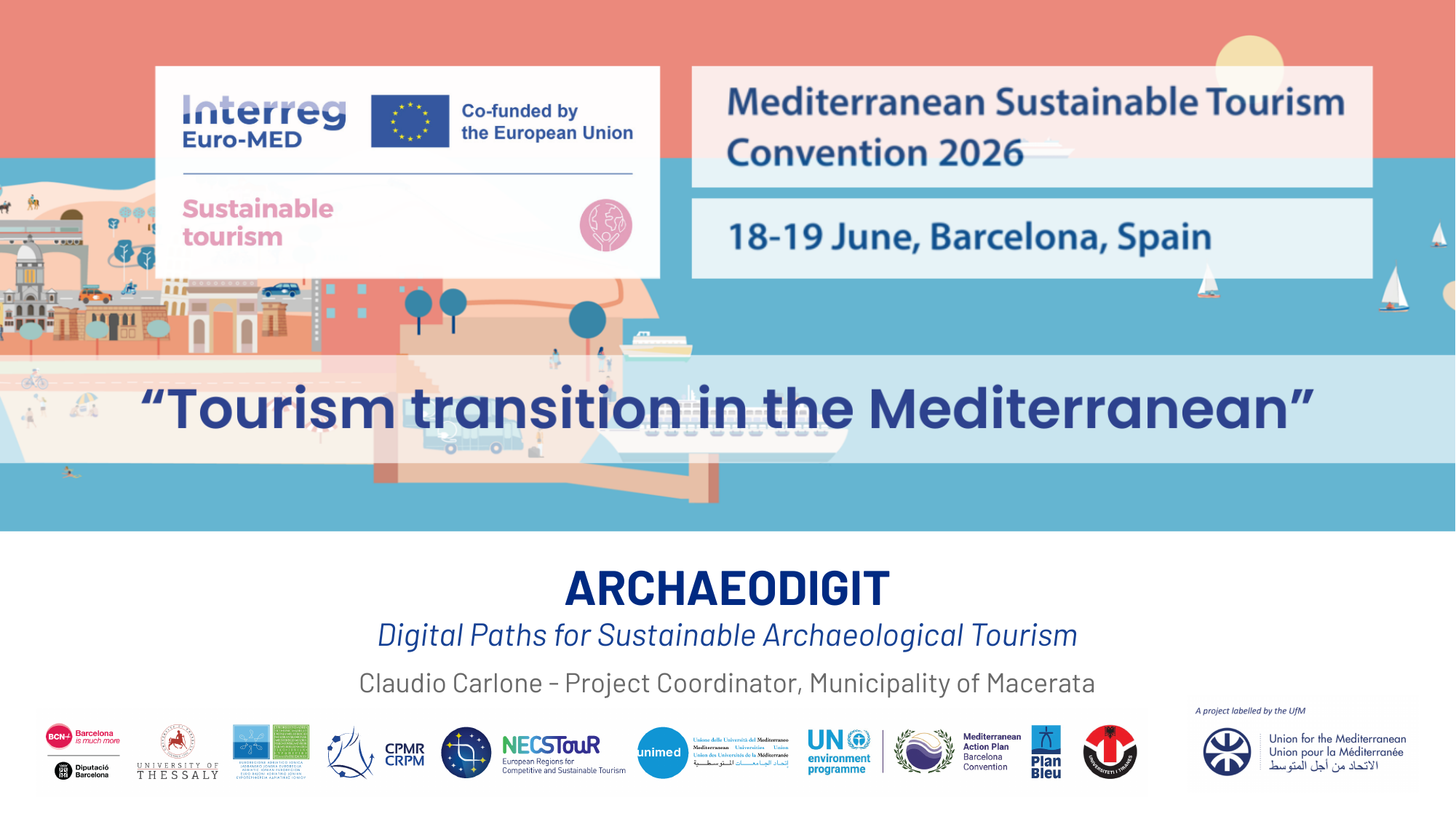

ARCHAEODIGIT
Digital Paths for Sustainable Archaeological Tourism
Claudio Carlone - Project Coordinator, Municipality of Macerata